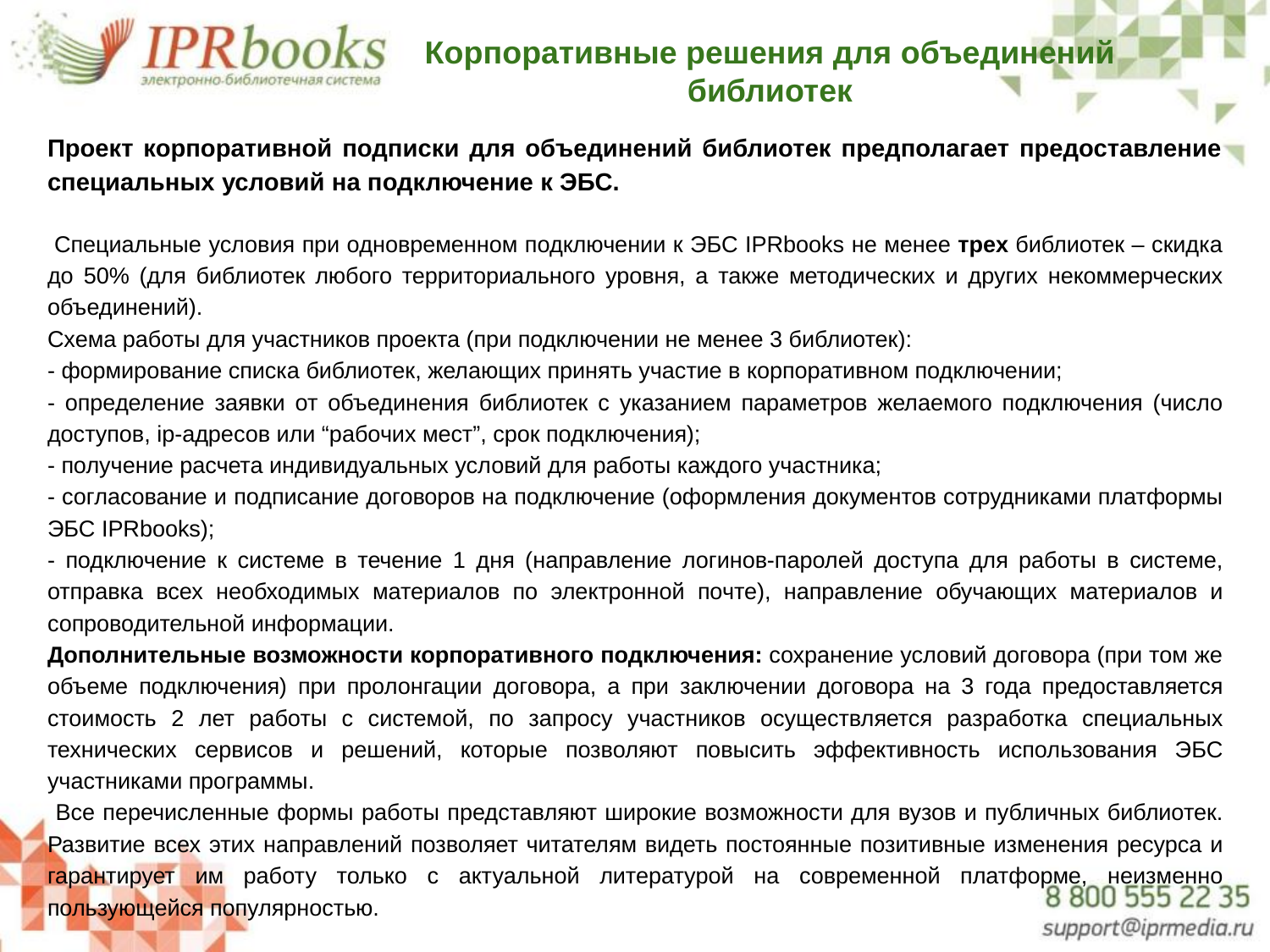

Корпоративные решения для объединений библиотек

Проект корпоративной подписки для объединений библиотек предполагает предоставление специальных условий на подключение к ЭБС.

 Специальные условия при одновременном подключении к ЭБС IPRbooks не менее трех библиотек – скидка до 50% (для библиотек любого территориального уровня, а также методических и других некоммерческих объединений).
Схема работы для участников проекта (при подключении не менее 3 библиотек):
- формирование списка библиотек, желающих принять участие в корпоративном подключении;
- определение заявки от объединения библиотек с указанием параметров желаемого подключения (число доступов, ip-адресов или “рабочих мест”, срок подключения);
- получение расчета индивидуальных условий для работы каждого участника;
- согласование и подписание договоров на подключение (оформления документов сотрудниками платформы ЭБС IPRbooks);
- подключение к системе в течение 1 дня (направление логинов-паролей доступа для работы в системе, отправка всех необходимых материалов по электронной почте), направление обучающих материалов и сопроводительной информации.
Дополнительные возможности корпоративного подключения: сохранение условий договора (при том же объеме подключения) при пролонгации договора, а при заключении договора на 3 года предоставляется стоимость 2 лет работы с системой, по запросу участников осуществляется разработка специальных технических сервисов и решений, которые позволяют повысить эффективность использования ЭБС участниками программы.
 Все перечисленные формы работы представляют широкие возможности для вузов и публичных библиотек. Развитие всех этих направлений позволяет читателям видеть постоянные позитивные изменения ресурса и гарантирует им работу только с актуальной литературой на современной платформе, неизменно пользующейся популярностью.